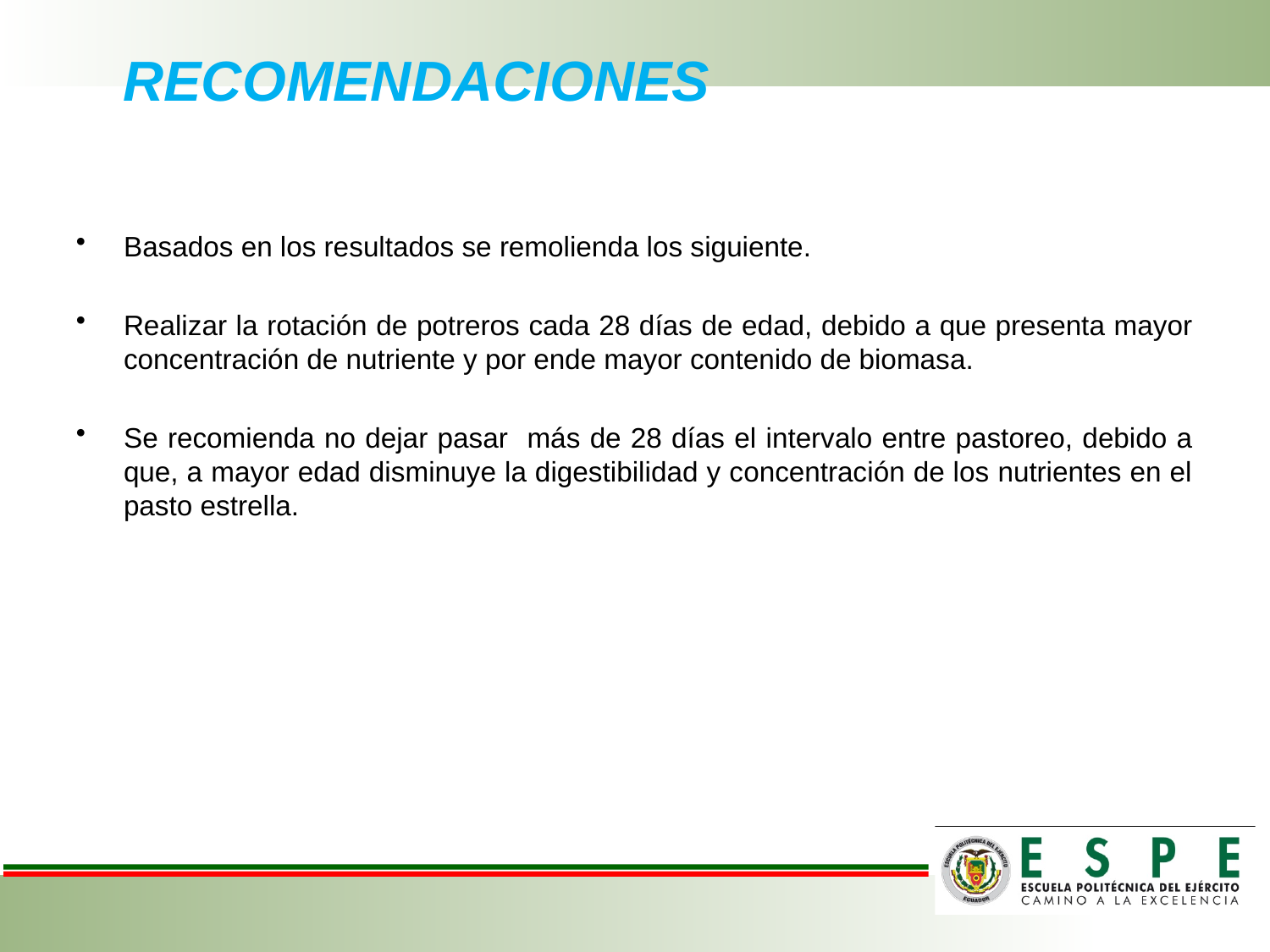

# RECOMENDACIONES
Basados en los resultados se remolienda los siguiente.

Realizar la rotación de potreros cada 28 días de edad, debido a que presenta mayor concentración de nutriente y por ende mayor contenido de biomasa.

Se recomienda no dejar pasar  más de 28 días el intervalo entre pastoreo, debido a que, a mayor edad disminuye la digestibilidad y concentración de los nutrientes en el pasto estrella.